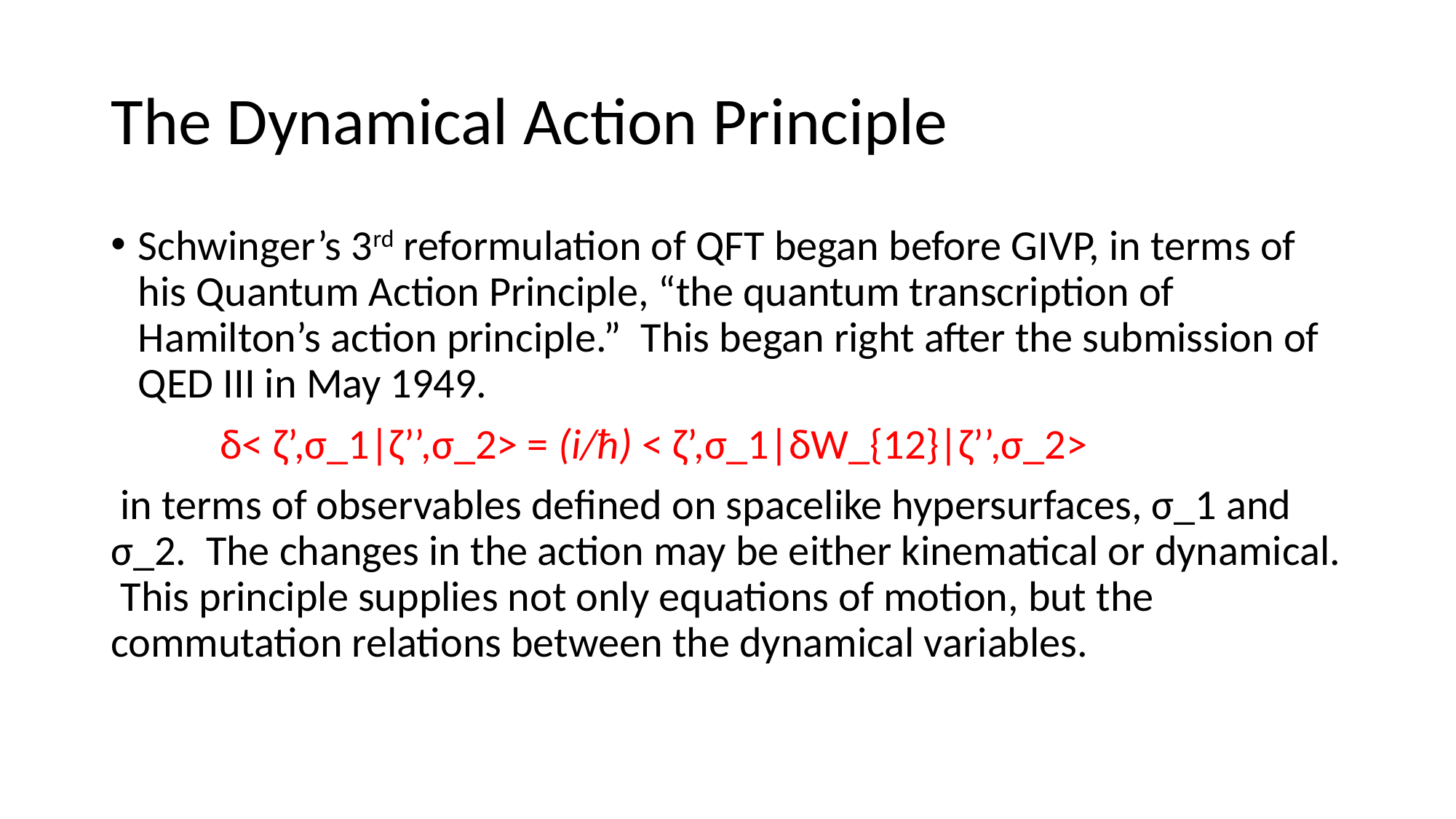

# The Dynamical Action Principle
Schwinger’s 3rd reformulation of QFT began before GIVP, in terms of his Quantum Action Principle, “the quantum transcription of Hamilton’s action principle.”  This began right after the submission of QED III in May 1949.
	δ< ζ’,σ_1|ζ’’,σ_2> = (i/ħ) < ζ’,σ_1|δW_{12}|ζ’’,σ_2>
 in terms of observables defined on spacelike hypersurfaces, σ_1 and σ_2.  The changes in the action may be either kinematical or dynamical.  This principle supplies not only equations of motion, but the commutation relations between the dynamical variables.